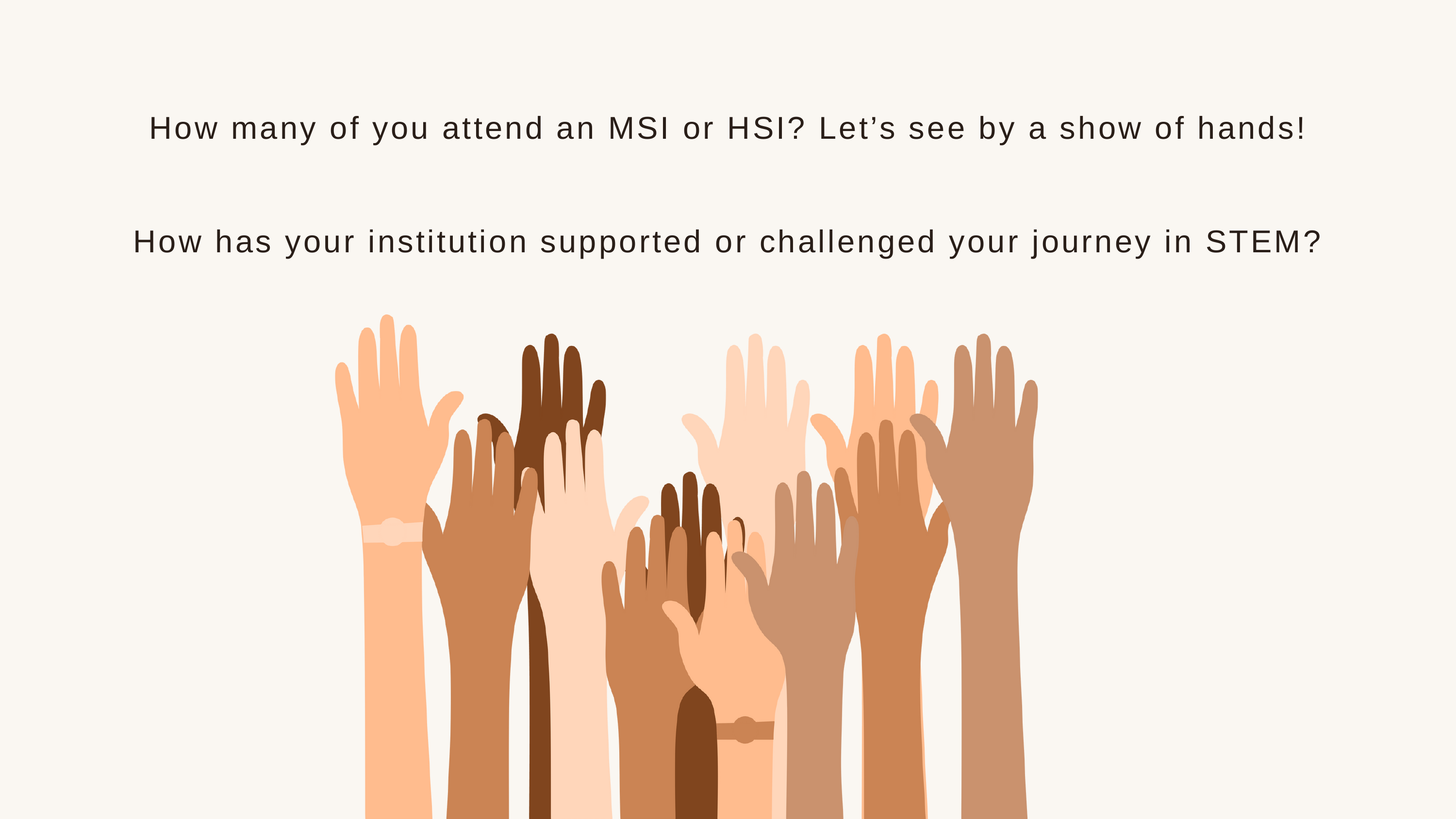

How many of you attend an MSI or HSI? Let’s see by a show of hands!

How has your institution supported or challenged your journey in STEM?

Thesis Defense